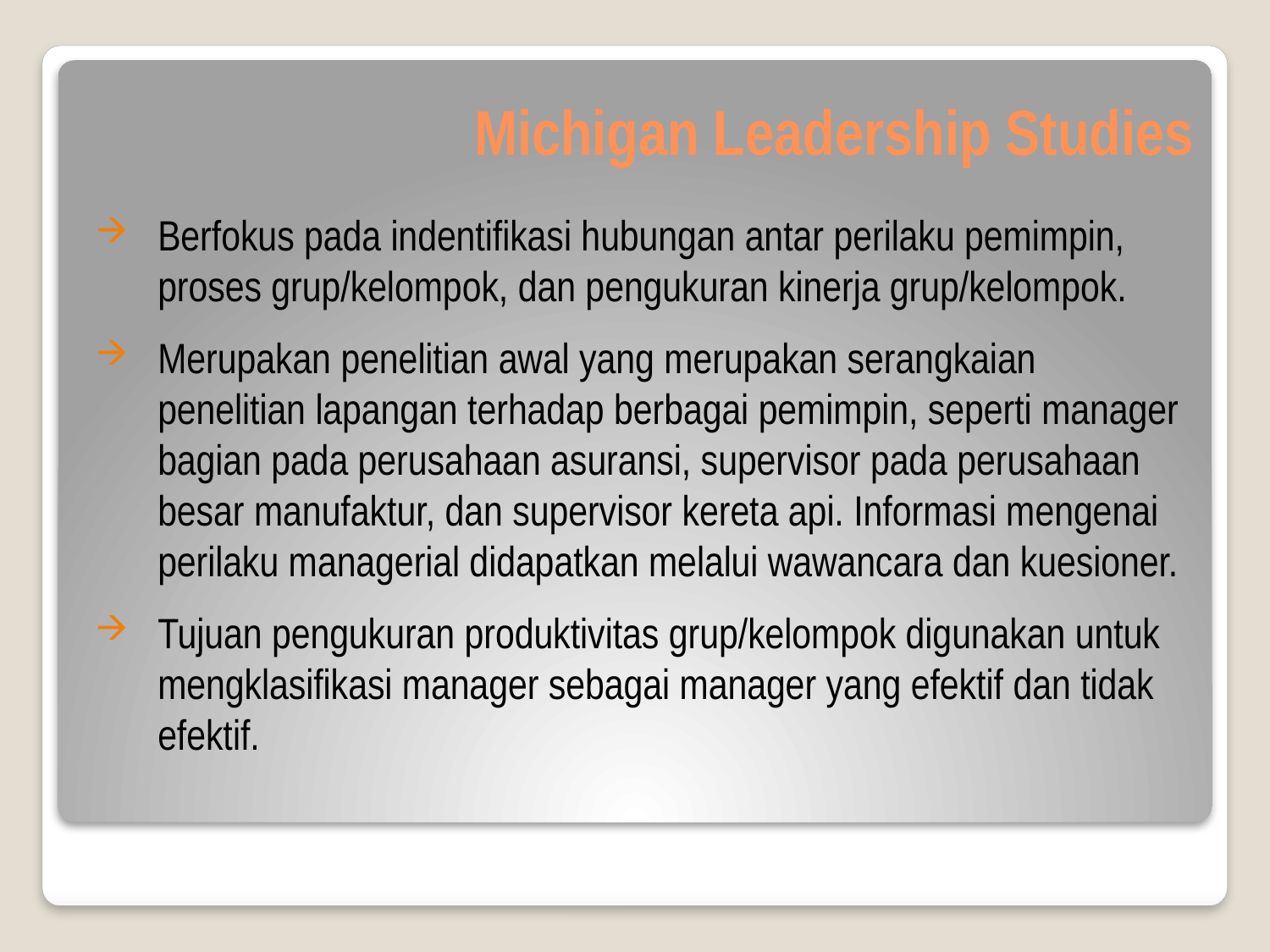

# Michigan Leadership Studies
Berfokus pada indentifikasi hubungan antar perilaku pemimpin, proses grup/kelompok, dan pengukuran kinerja grup/kelompok.
Merupakan penelitian awal yang merupakan serangkaian penelitian lapangan terhadap berbagai pemimpin, seperti manager bagian pada perusahaan asuransi, supervisor pada perusahaan besar manufaktur, dan supervisor kereta api. Informasi mengenai perilaku managerial didapatkan melalui wawancara dan kuesioner.
Tujuan pengukuran produktivitas grup/kelompok digunakan untuk mengklasifikasi manager sebagai manager yang efektif dan tidak efektif.